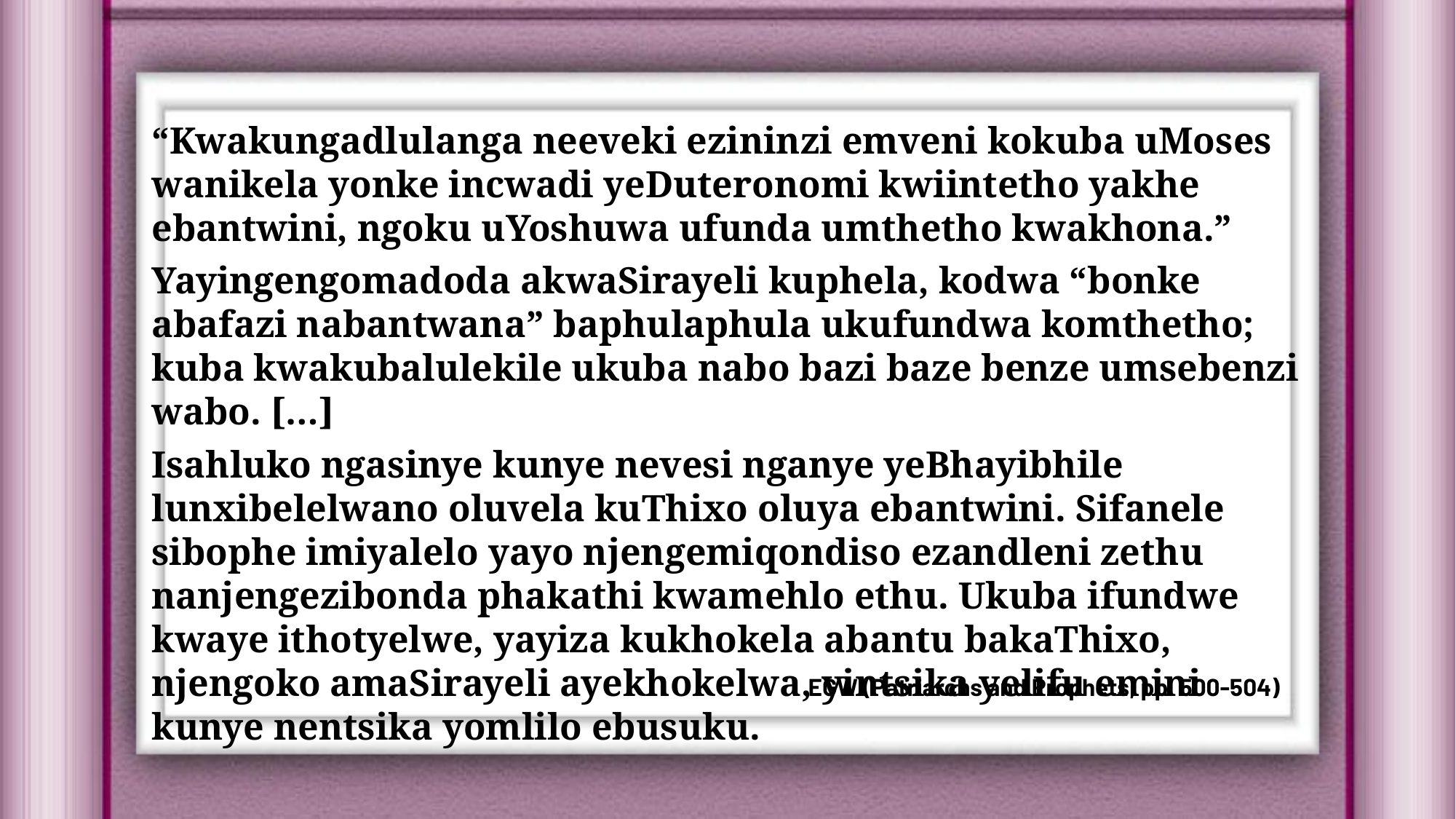

“Kwakungadlulanga neeveki ezininzi emveni kokuba uMoses wanikela yonke incwadi yeDuteronomi kwiintetho yakhe ebantwini, ngoku uYoshuwa ufunda umthetho kwakhona.”
Yayingengomadoda akwaSirayeli kuphela, kodwa “bonke abafazi nabantwana” baphulaphula ukufundwa komthetho; kuba kwakubalulekile ukuba nabo bazi baze benze umsebenzi wabo. […]
Isahluko ngasinye kunye nevesi nganye yeBhayibhile lunxibelelwano oluvela kuThixo oluya ebantwini. Sifanele sibophe imiyalelo yayo njengemiqondiso ezandleni zethu nanjengezibonda phakathi kwamehlo ethu. Ukuba ifundwe kwaye ithotyelwe, yayiza kukhokela abantu bakaThixo, njengoko amaSirayeli ayekhokelwa, yintsika yelifu emini kunye nentsika yomlilo ebusuku.
EGW (Patriarchs and Prophets, pp. 500-504)